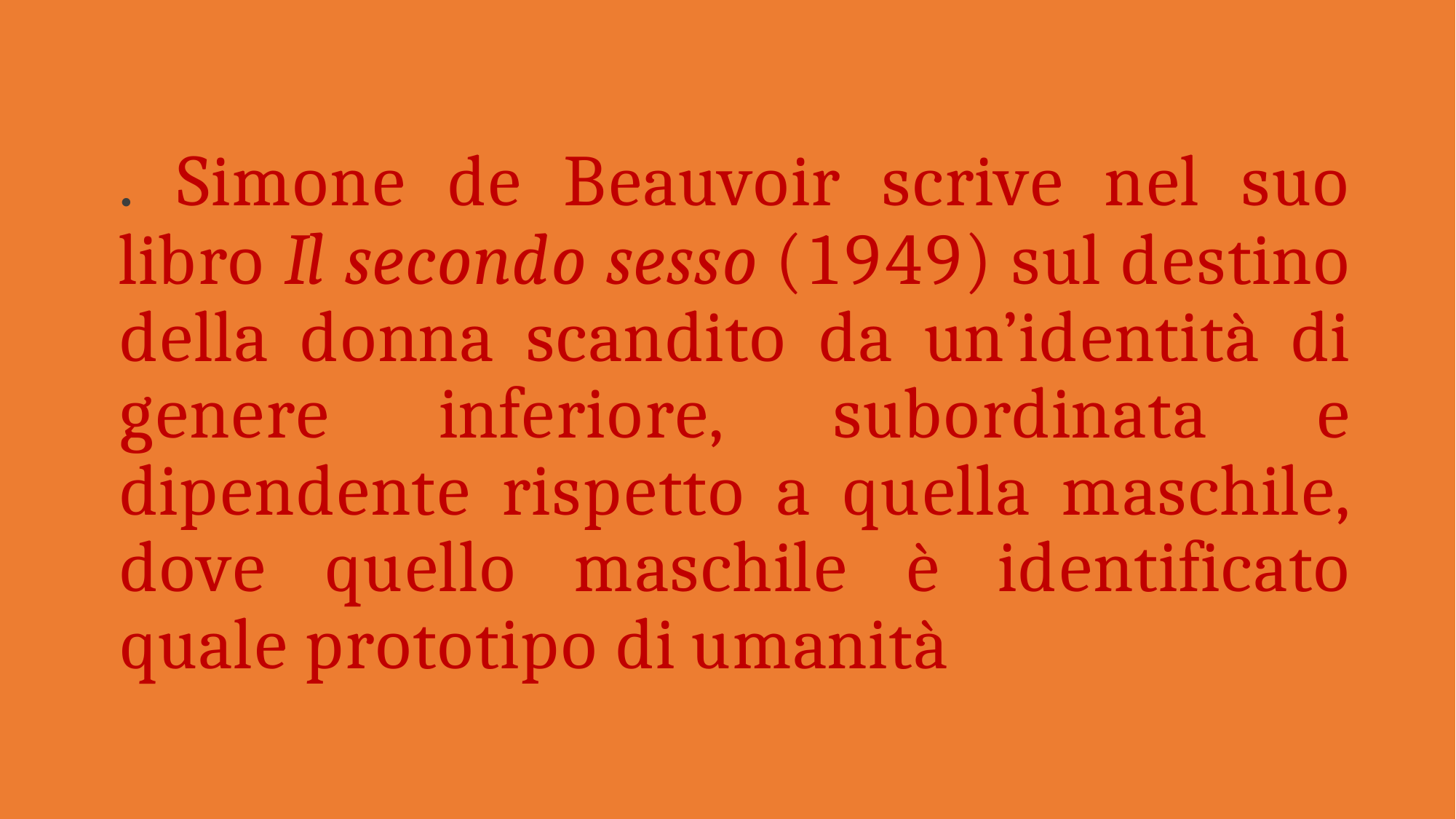

# . Simone de Beauvoir scrive nel suo libro Il secondo sesso (1949) sul destino della donna scandito da un’identità di genere inferiore, subordinata e dipendente rispetto a quella maschile, dove quello maschile è identificato quale prototipo di umanità